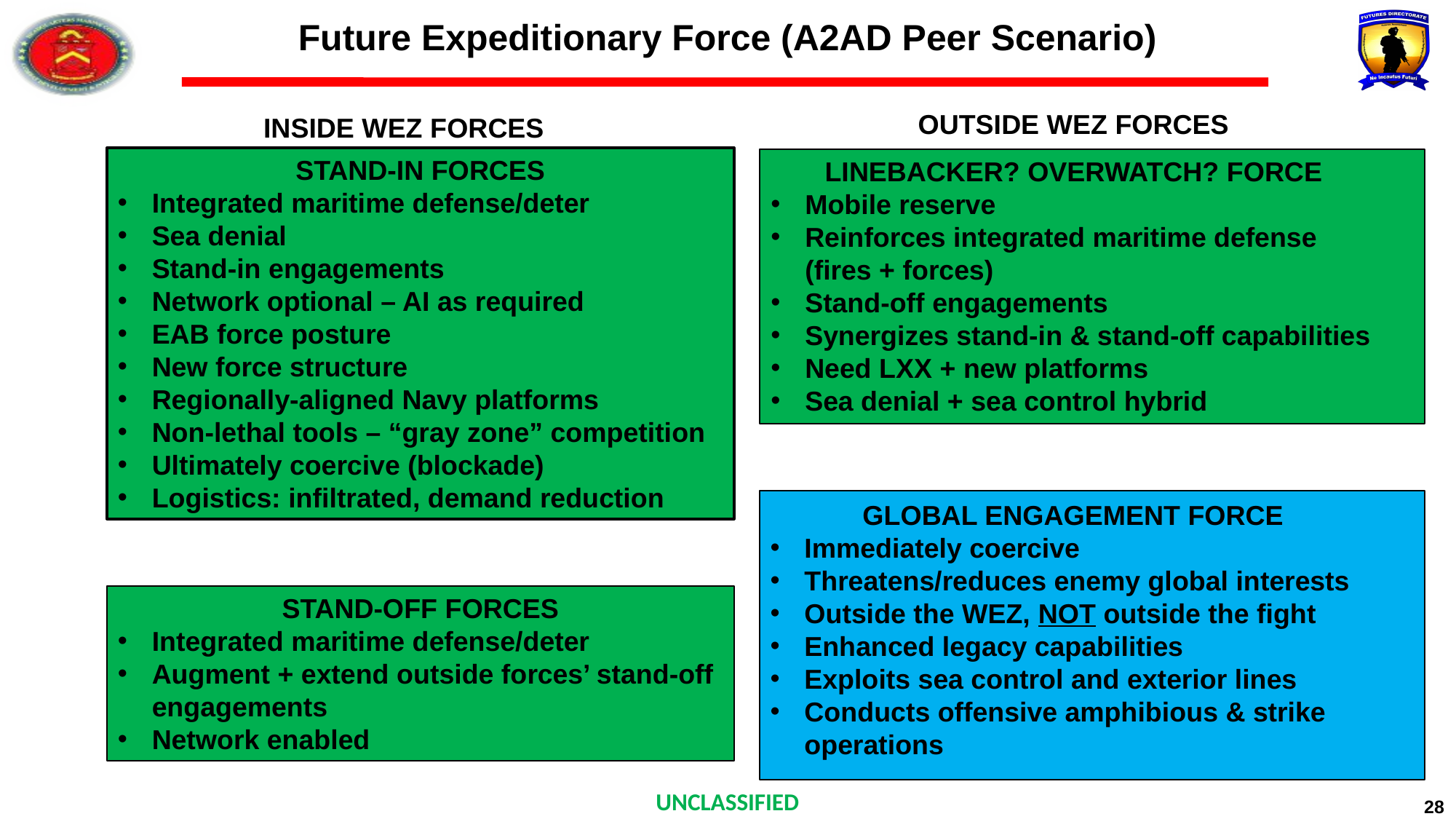

# Future Expeditionary Force (A2AD Peer Scenario)
OUTSIDE WEZ FORCES
INSIDE WEZ FORCES
STAND-IN FORCES
Integrated maritime defense/deter
Sea denial
Stand-in engagements
Network optional – AI as required
EAB force posture
New force structure
Regionally-aligned Navy platforms
Non-lethal tools – “gray zone” competition
Ultimately coercive (blockade)
Logistics: infiltrated, demand reduction

LINEBACKER? OVERWATCH? FORCE
Mobile reserve
Reinforces integrated maritime defense (fires + forces)
Stand-off engagements
Synergizes stand-in & stand-off capabilities
Need LXX + new platforms
Sea denial + sea control hybrid

GLOBAL ENGAGEMENT FORCE
Immediately coercive
Threatens/reduces enemy global interests
Outside the WEZ, NOT outside the fight
Enhanced legacy capabilities
Exploits sea control and exterior lines
Conducts offensive amphibious & strike operations
STAND-OFF FORCES
Integrated maritime defense/deter
Augment + extend outside forces’ stand-off engagements
Network enabled
28